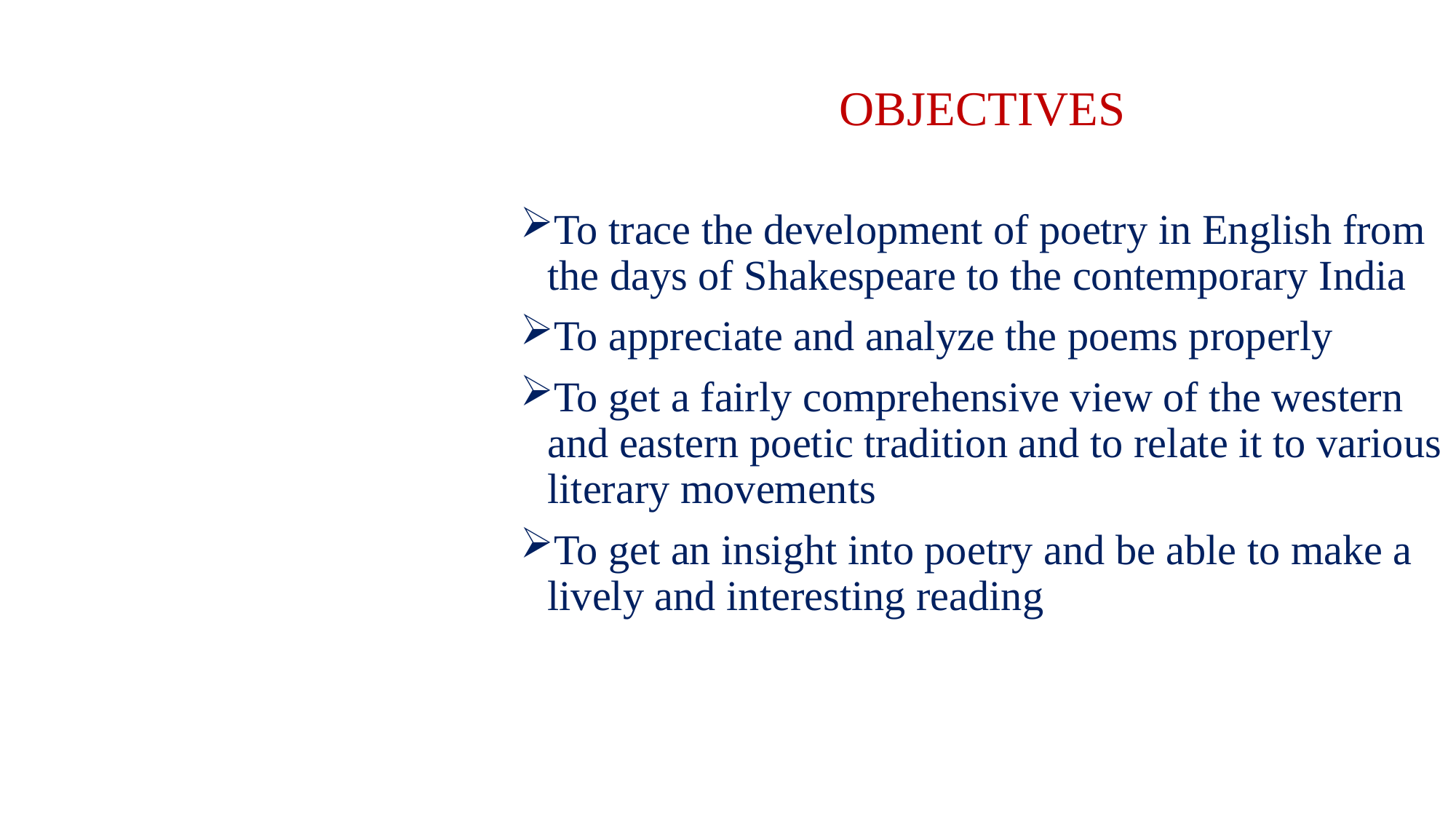

# OBJECTIVES
To trace the development of poetry in English from the days of Shakespeare to the contemporary India
To appreciate and analyze the poems properly
To get a fairly comprehensive view of the western and eastern poetic tradition and to relate it to various literary movements
To get an insight into poetry and be able to make a lively and interesting reading